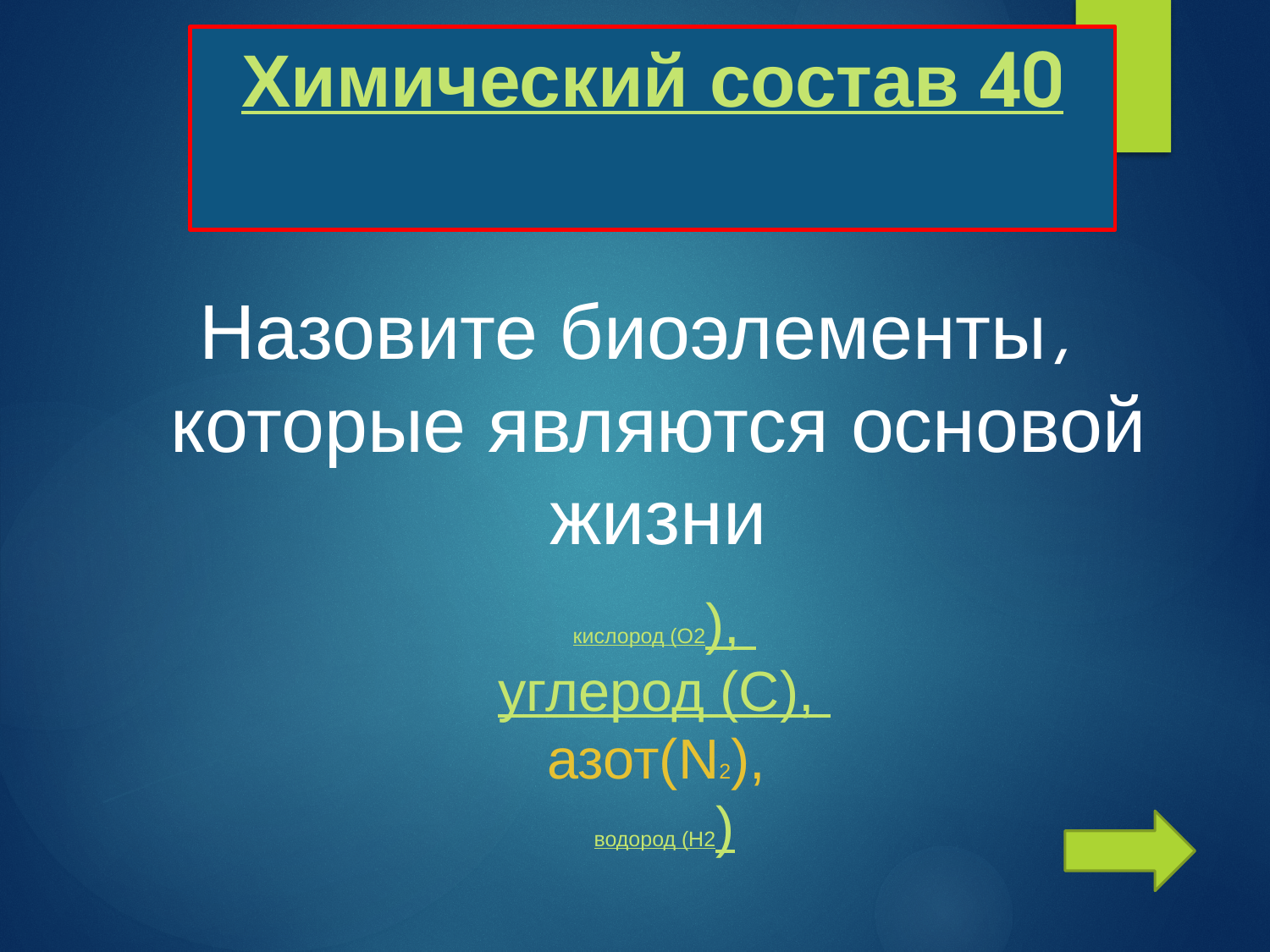

# Химический состав 40
Назовите биоэлементы, которые являются основой жизни
кислород (О2),
углерод (С),
азот(N2),
водород (Н2)